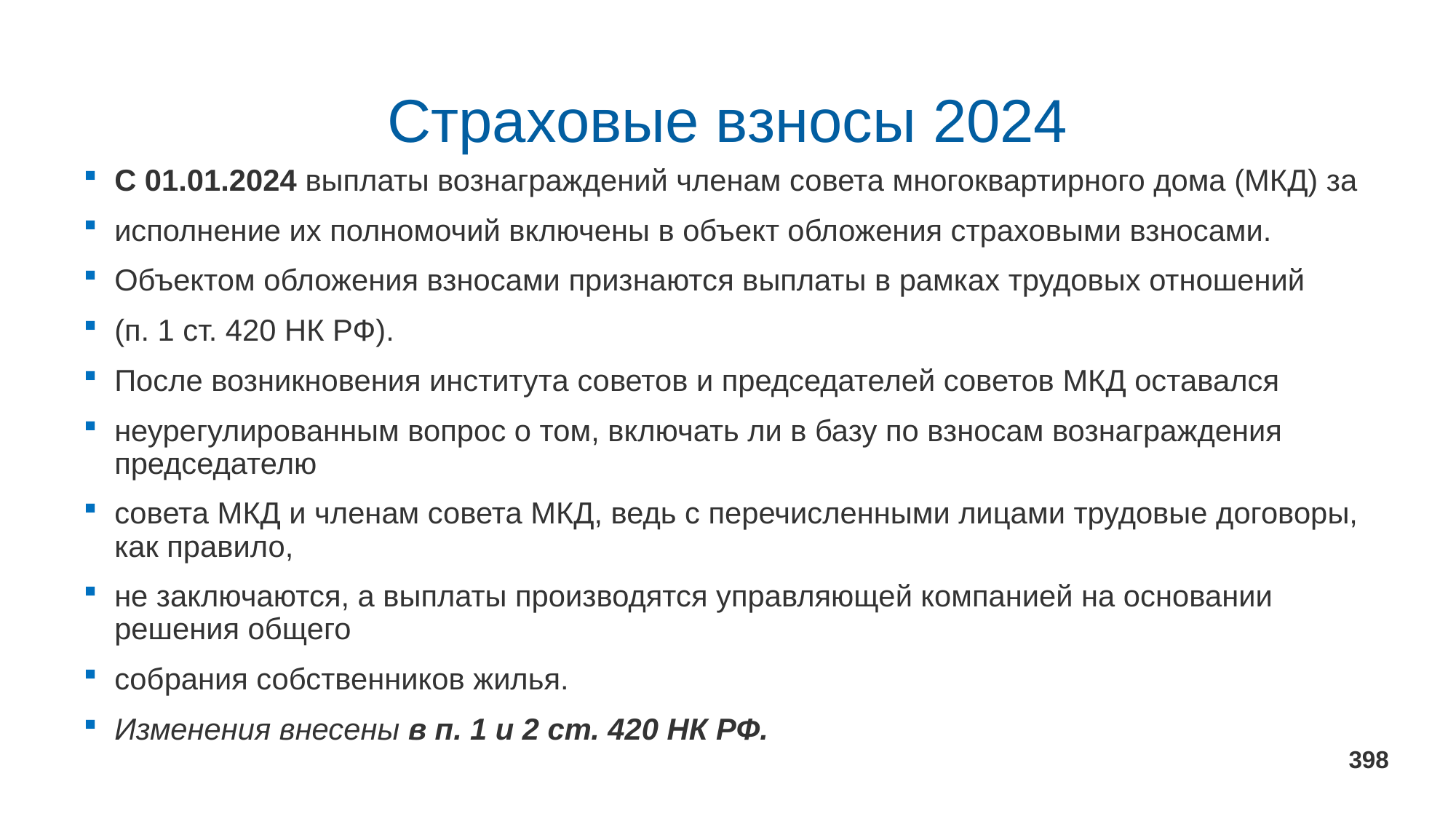

# Страховые взносы 2024
С 01.01.2024 выплаты вознаграждений членам совета многоквартирного дома (МКД) за
исполнение их полномочий включены в объект обложения страховыми взносами.
Объектом обложения взносами признаются выплаты в рамках трудовых отношений
(п. 1 ст. 420 НК РФ).
После возникновения института советов и председателей советов МКД оставался
неурегулированным вопрос о том, включать ли в базу по взносам вознаграждения председателю
совета МКД и членам совета МКД, ведь с перечисленными лицами трудовые договоры, как правило,
не заключаются, а выплаты производятся управляющей компанией на основании решения общего
собрания собственников жилья.
Изменения внесены в п. 1 и 2 ст. 420 НК РФ.